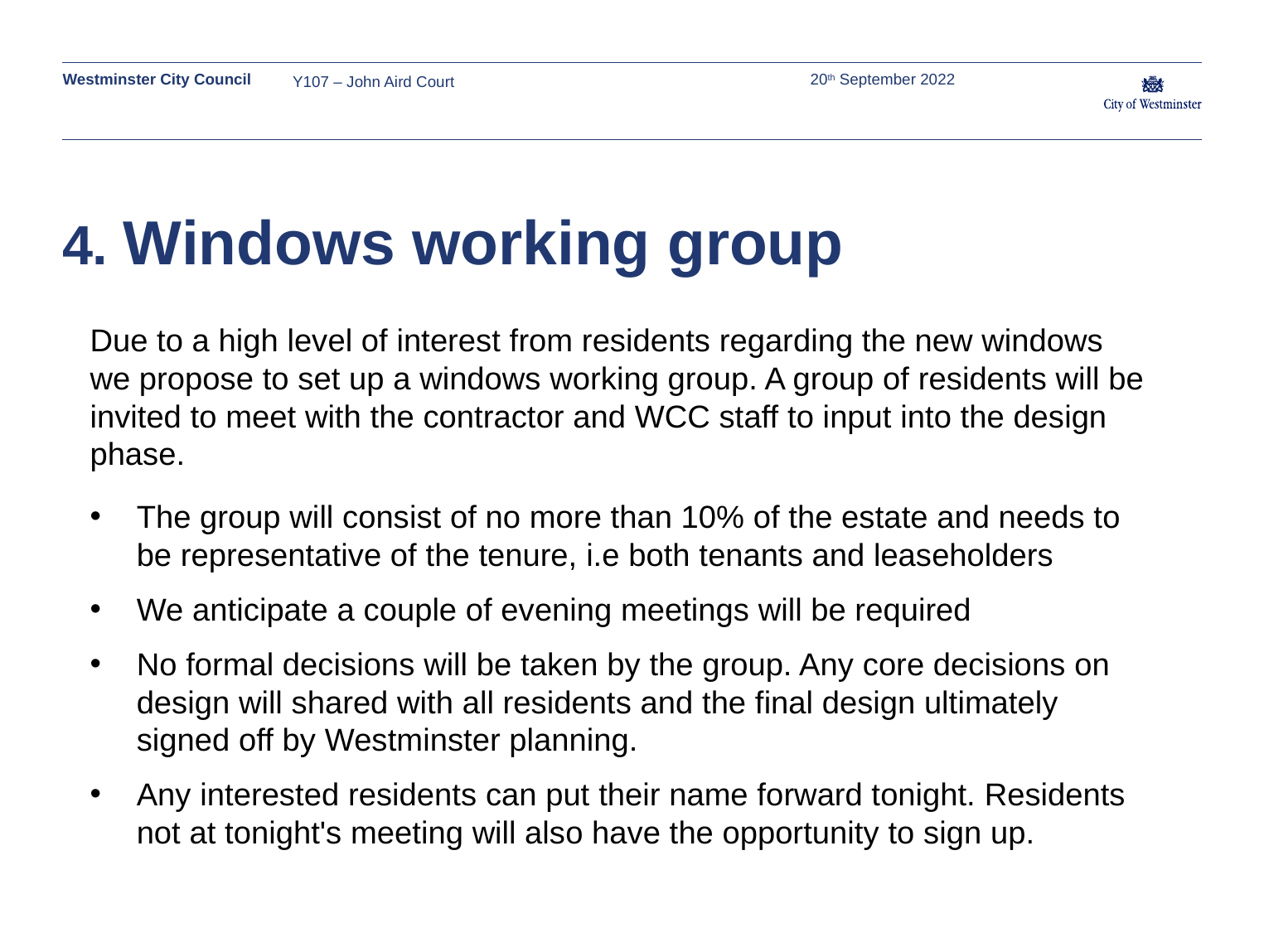

Y107 – John Aird Court

20th September 2022
# 4. Windows working group
Due to a high level of interest from residents regarding the new windows we propose to set up a windows working group. A group of residents will be invited to meet with the contractor and WCC staff to input into the design phase.

The group will consist of no more than 10% of the estate and needs to be representative of the tenure, i.e both tenants and leaseholders

We anticipate a couple of evening meetings will be required

No formal decisions will be taken by the group. Any core decisions on design will shared with all residents and the final design ultimately signed off by Westminster planning.

Any interested residents can put their name forward tonight. Residents not at tonight's meeting will also have the opportunity to sign up.